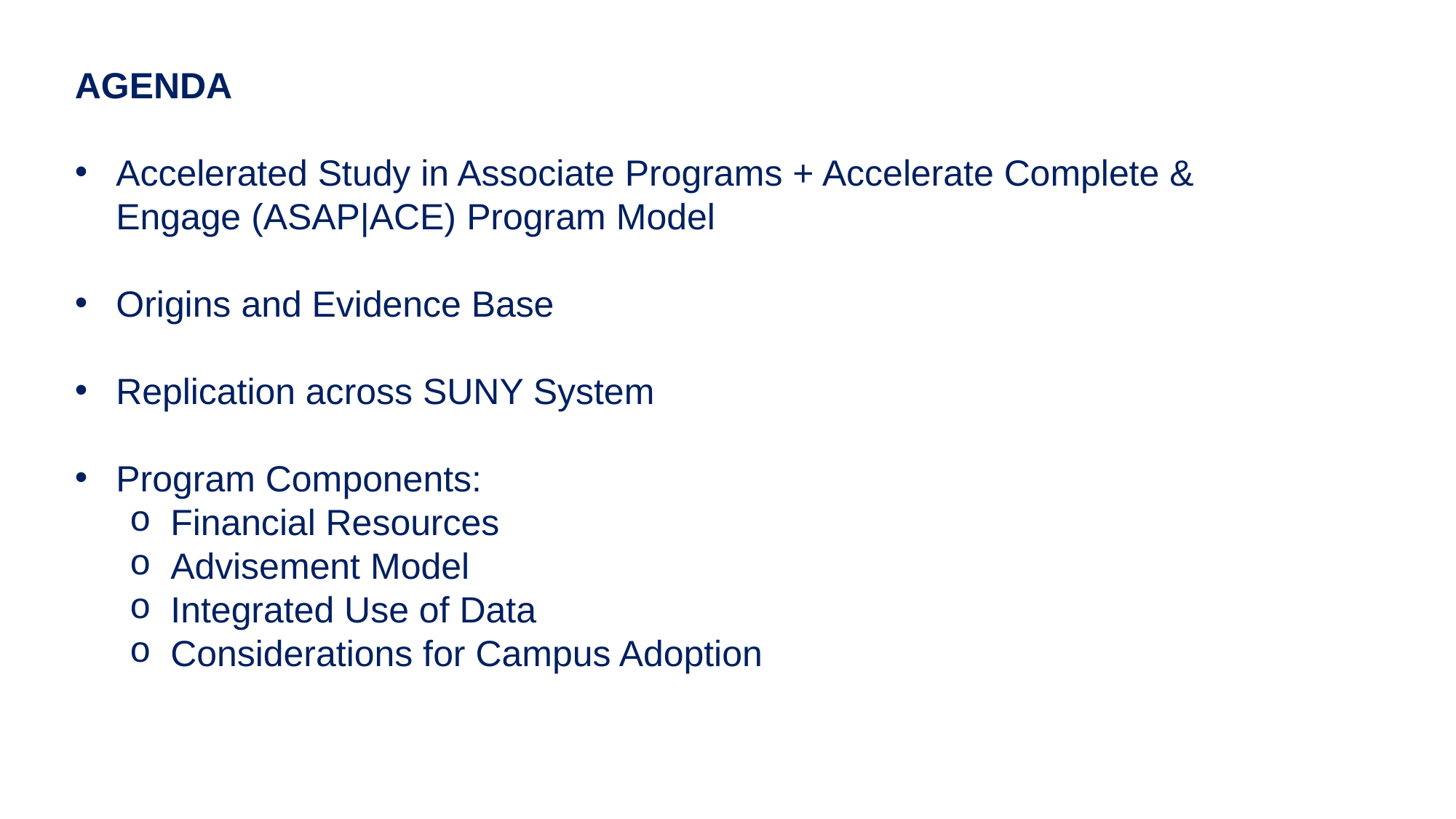

AGENDA

Accelerated Study in Associate Programs + Accelerate Complete & Engage (ASAP|ACE) Program Model

Origins and Evidence Base

Replication across SUNY System

Program Components:
Financial Resources
Advisement Model
Integrated Use of Data
Considerations for Campus Adoption